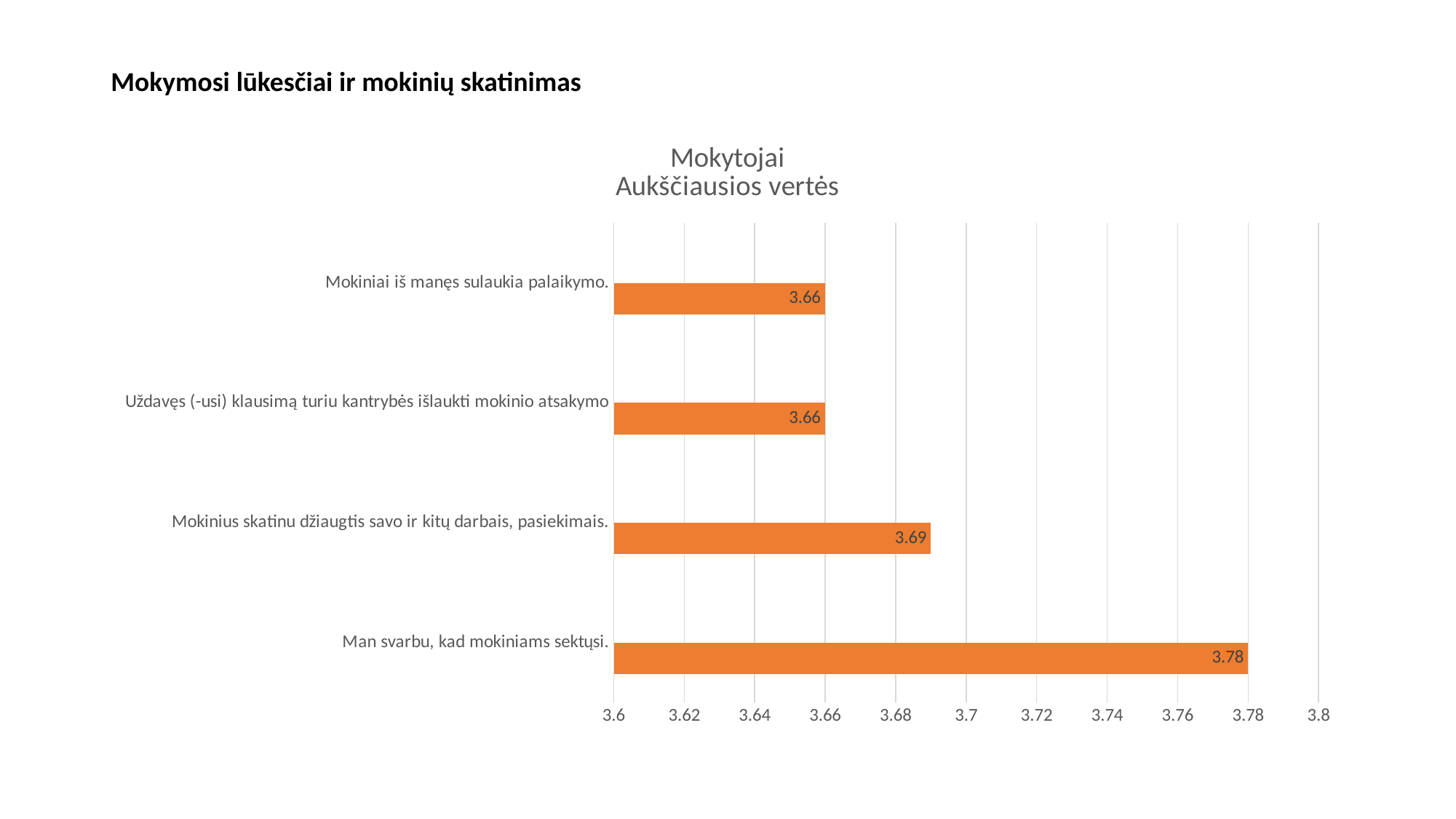

# Mokymosi lūkesčiai ir mokinių skatinimas

### Chart: Mokytojai
Aukščiausios vertės

| Category | 1 seka | 2 seka |
|---|---|---|
| Man svarbu, kad mokiniams sektųsi. | 3.78 | None |
| Mokinius skatinu džiaugtis savo ir kitų darbais, pasiekimais. | 3.69 | None |
| Uždavęs (-usi) klausimą turiu kantrybės išlaukti mokinio atsakymo | 3.66 | None |
| Mokiniai iš manęs sulaukia palaikymo. | 3.66 | None |